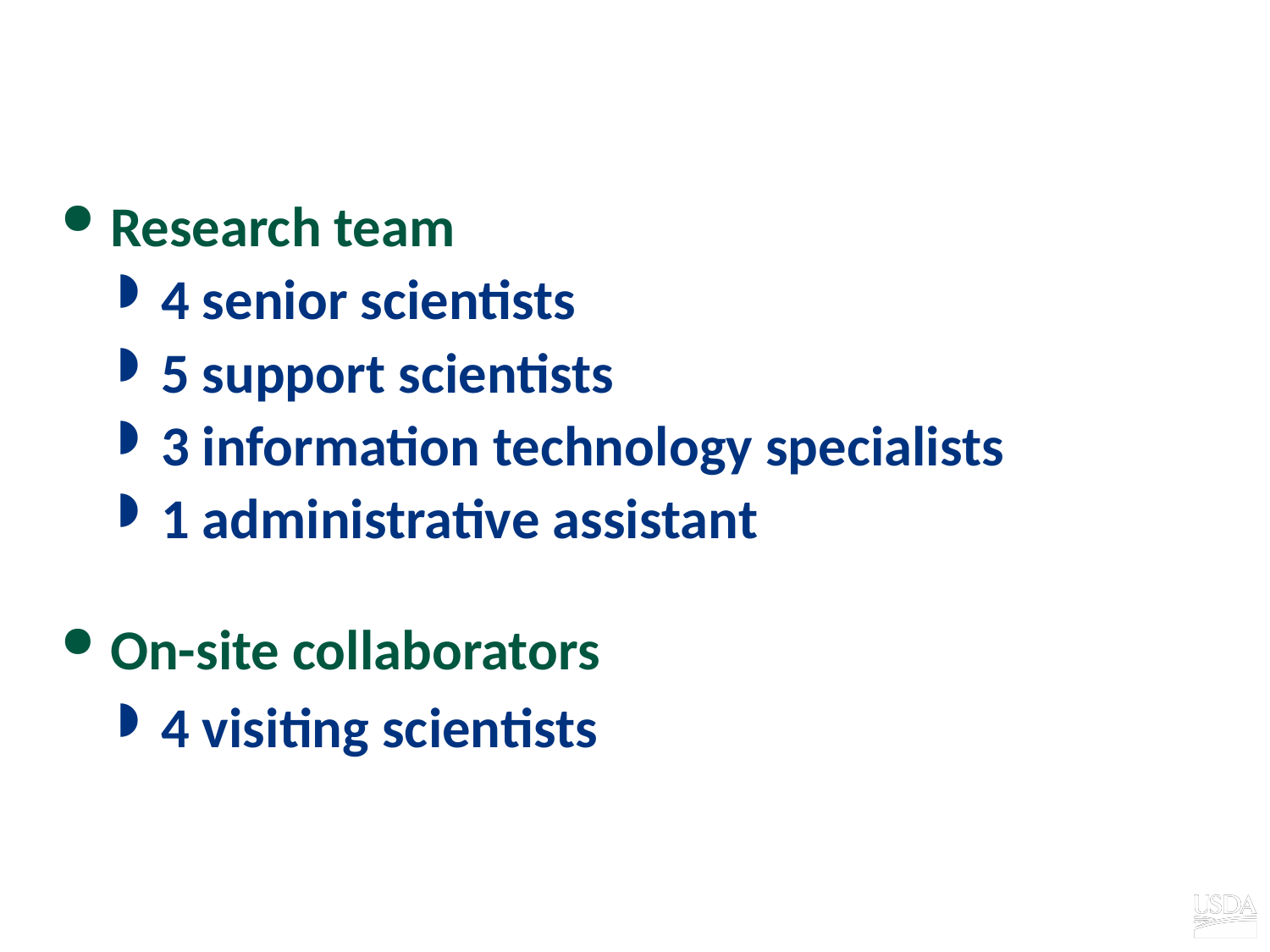

# Staff
Research team
4 senior scientists
5 support scientists
3 information technology specialists
1 administrative assistant
On-site collaborators
4 visiting scientists